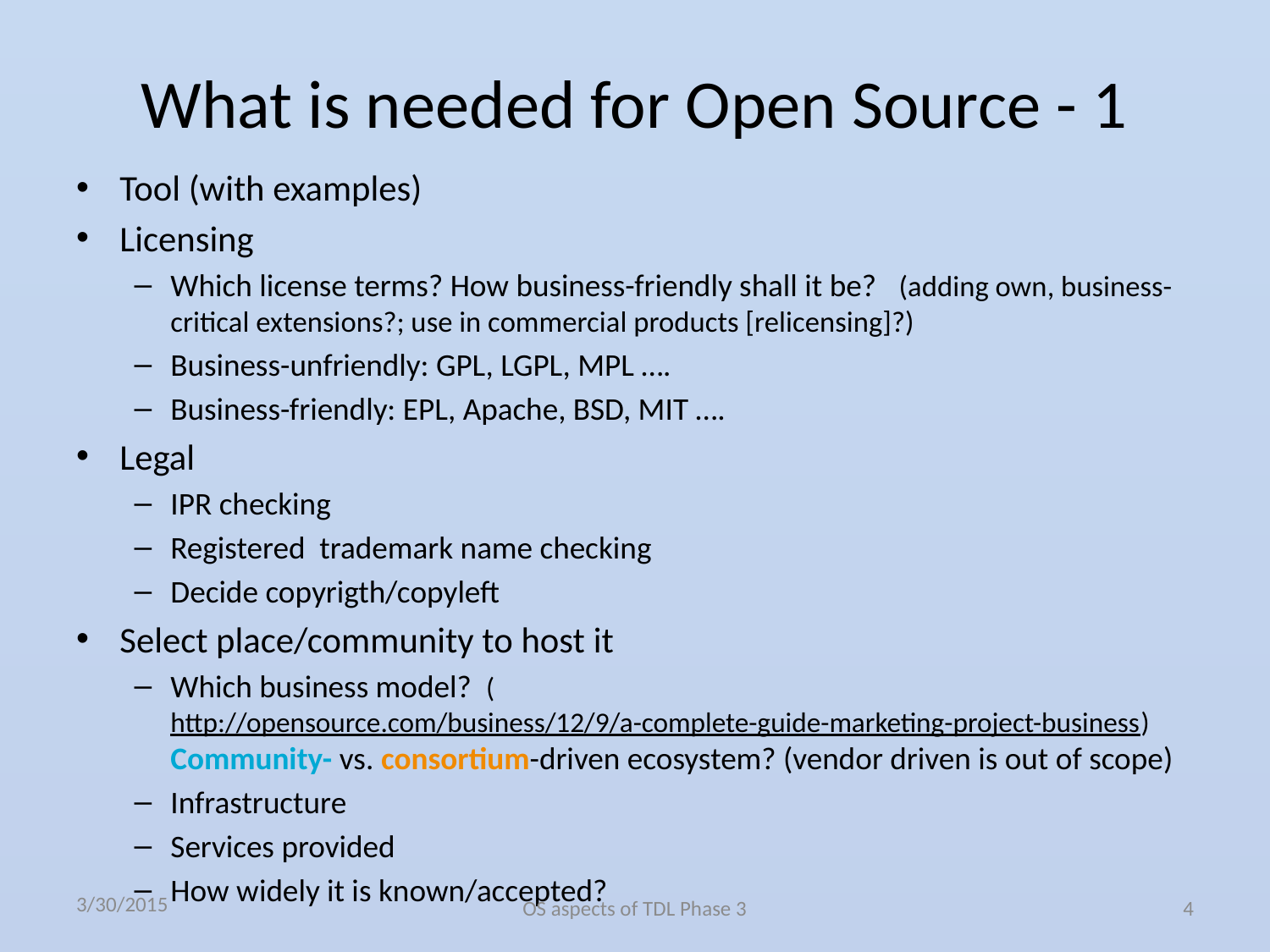

# What is needed for Open Source - 1
Tool (with examples)
Licensing
Which license terms? How business-friendly shall it be?   (adding own, business-critical extensions?; use in commercial products [relicensing]?)
Business-unfriendly: GPL, LGPL, MPL ….
Business-friendly: EPL, Apache, BSD, MIT ….
Legal
IPR checking
Registered  trademark name checking
Decide copyrigth/copyleft
Select place/community to host it
Which business model?  (http://opensource.com/business/12/9/a-complete-guide-marketing-project-business)
Community- vs. consortium-driven ecosystem? (vendor driven is out of scope)
Infrastructure
Services provided
How widely it is known/accepted?
3/30/2015
OS aspects of TDL Phase 3
4